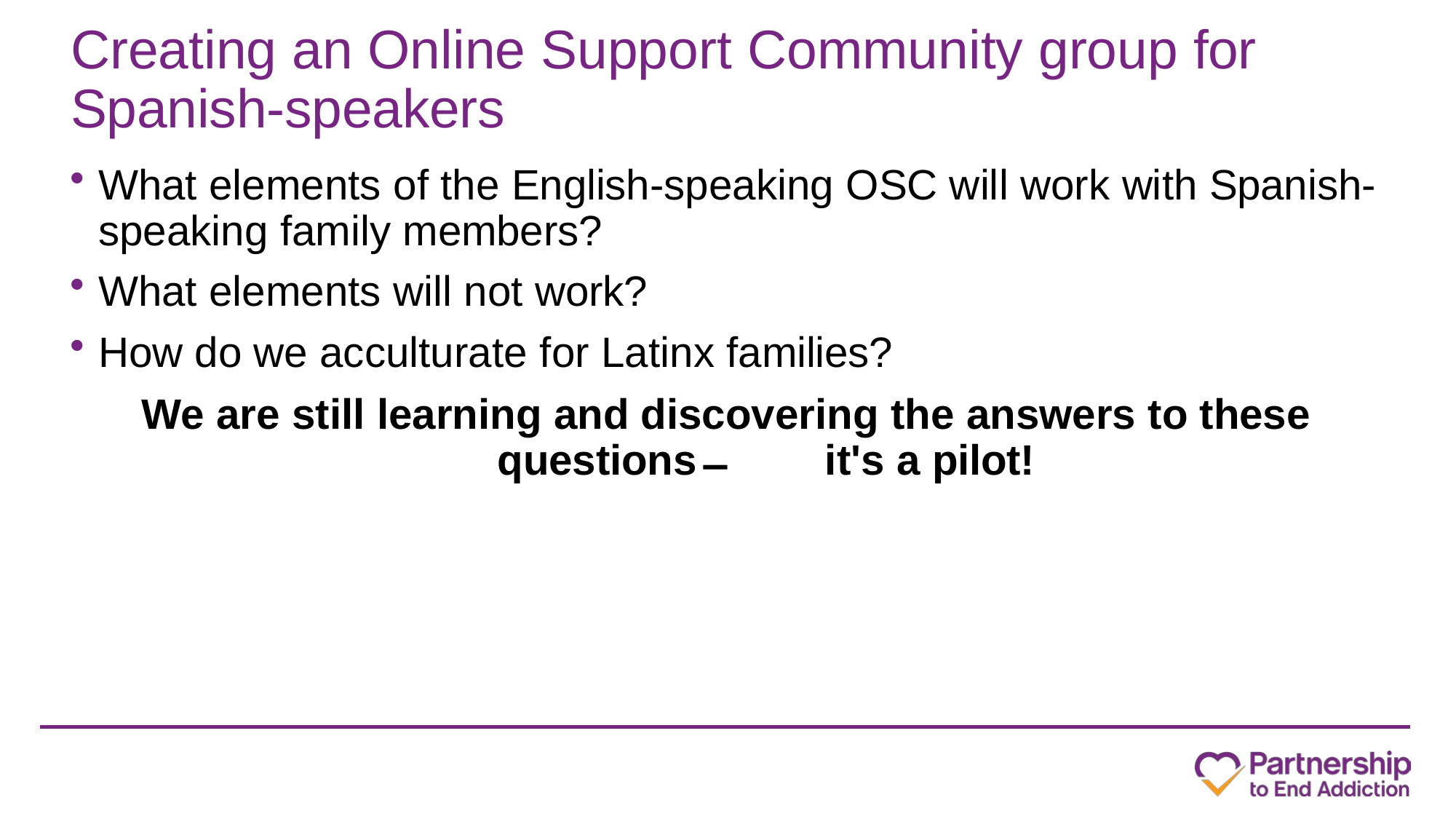

# Creating an Online Support Community group for Spanish-speakers
What elements of the English-speaking OSC will work with Spanish- speaking family members?
What elements will not work?
How do we acculturate for Latinx families?
We are still learning and discovering the answers to these questions	̶	it's a pilot!